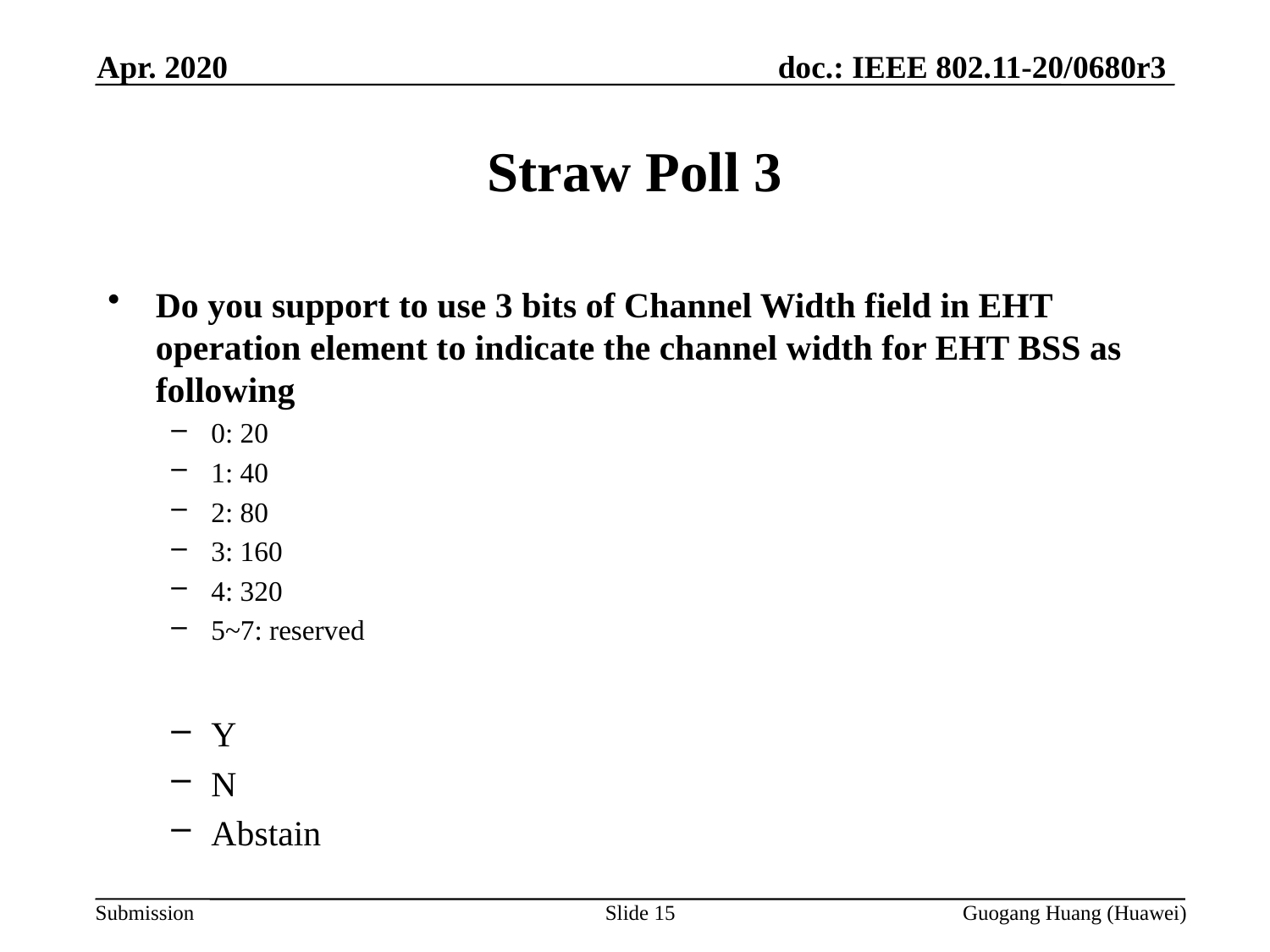

Apr. 2020
Straw Poll 3
Do you support to use 3 bits of Channel Width field in EHT operation element to indicate the channel width for EHT BSS as following
0: 20
1: 40
2: 80
3: 160
4: 320
5~7: reserved

Y
N
Abstain

Slide 15
Guogang Huang (Huawei)